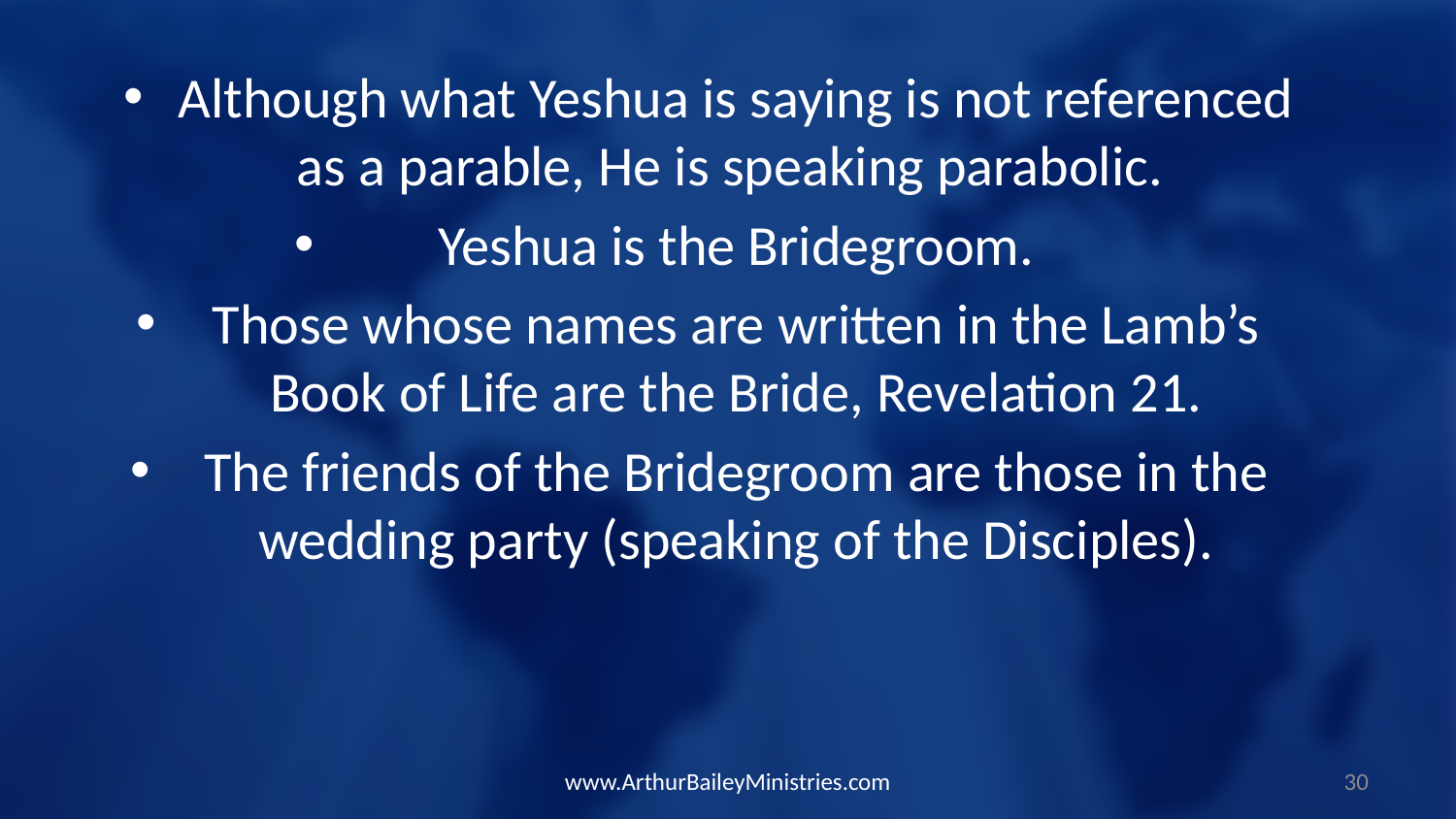

Although what Yeshua is saying is not referenced as a parable, He is speaking parabolic.
Yeshua is the Bridegroom.
Those whose names are written in the Lamb’s Book of Life are the Bride, Revelation 21.
The friends of the Bridegroom are those in the wedding party (speaking of the Disciples).

www.ArthurBaileyMinistries.com
30